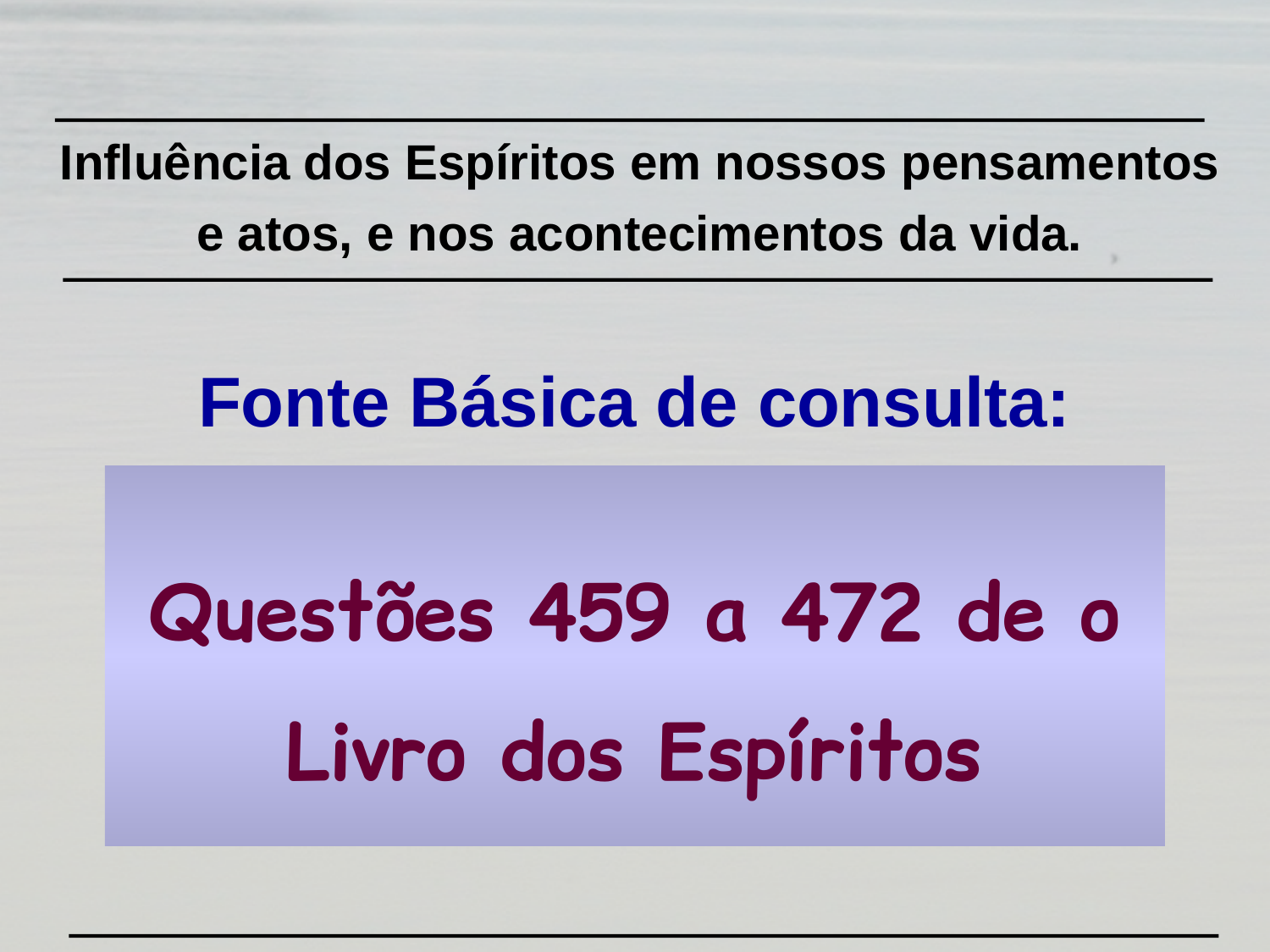

Influência dos Espíritos em nossos pensamentos e atos, e nos acontecimentos da vida.

Fonte Básica de consulta:
Questões 459 a 472 de o Livro dos Espíritos